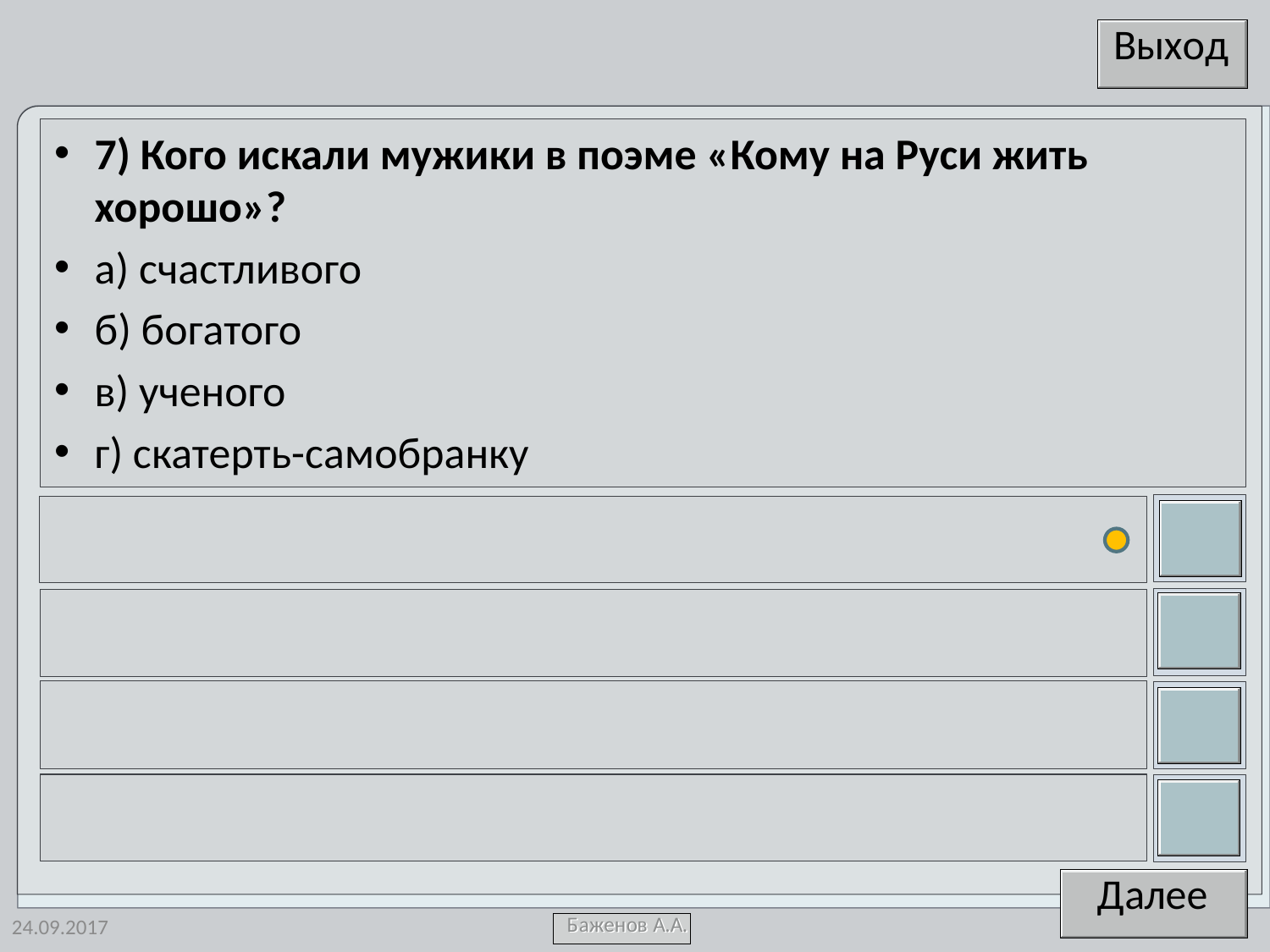

7) Кого искали мужики в поэме «Кому на Руси жить хорошо»?
а) счастливого
б) богатого
в) ученого
г) скатерть-самобранку

24.09.2017